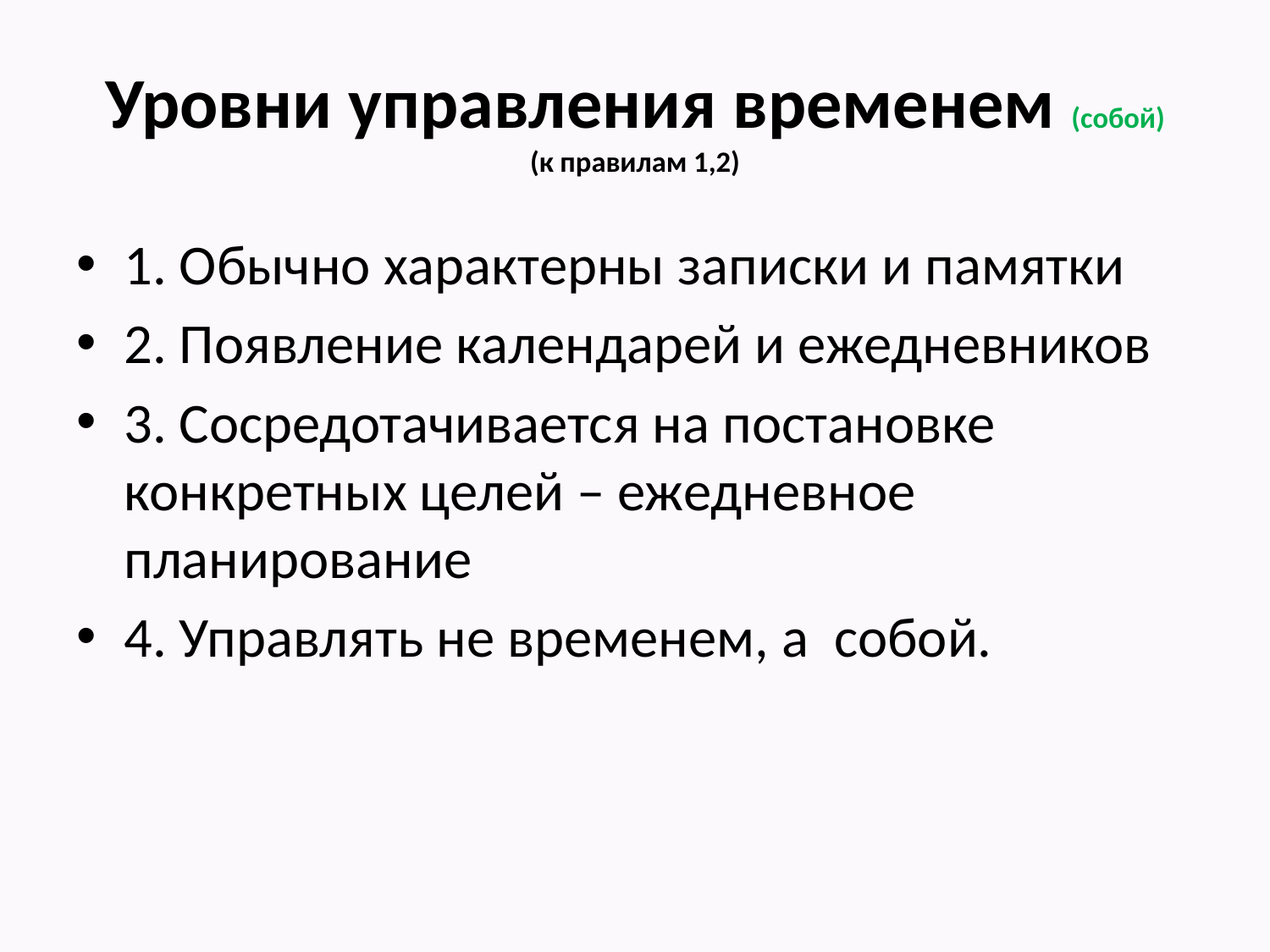

# Уровни управления временем (собой) (к правилам 1,2)
1. Обычно характерны записки и памятки
2. Появление календарей и ежедневников
3. Сосредотачивается на постановке конкретных целей – ежедневное планирование
4. Управлять не временем, а  собой.